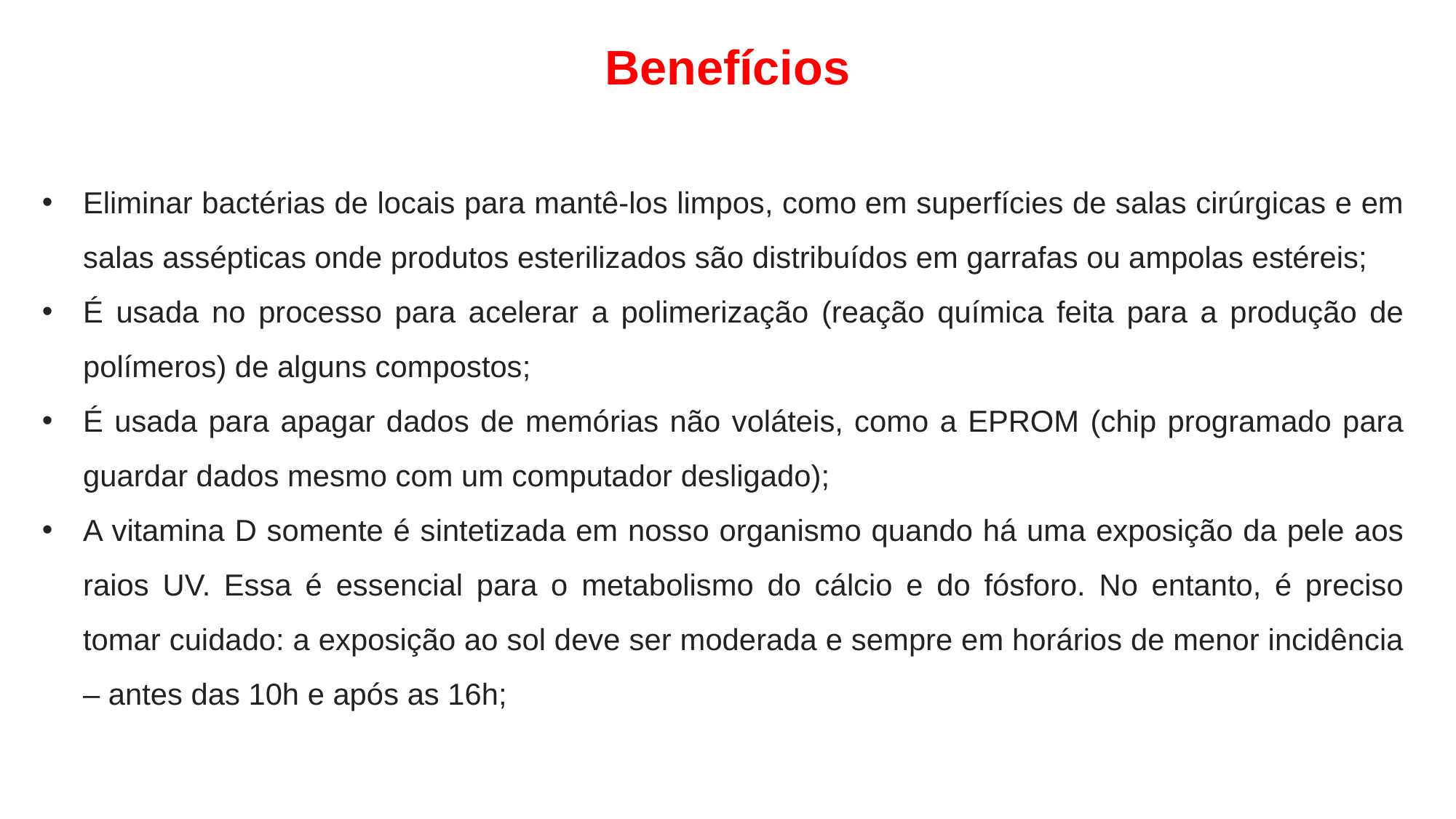

Benefícios
Eliminar bactérias de locais para mantê-los limpos, como em superfícies de salas cirúrgicas e em salas assépticas onde produtos esterilizados são distribuídos em garrafas ou ampolas estéreis;
É usada no processo para acelerar a polimerização (reação química feita para a produção de polímeros) de alguns compostos;
É usada para apagar dados de memórias não voláteis, como a EPROM (chip programado para guardar dados mesmo com um computador desligado);
A vitamina D somente é sintetizada em nosso organismo quando há uma exposição da pele aos raios UV. Essa é essencial para o metabolismo do cálcio e do fósforo. No entanto, é preciso tomar cuidado: a exposição ao sol deve ser moderada e sempre em horários de menor incidência – antes das 10h e após as 16h;